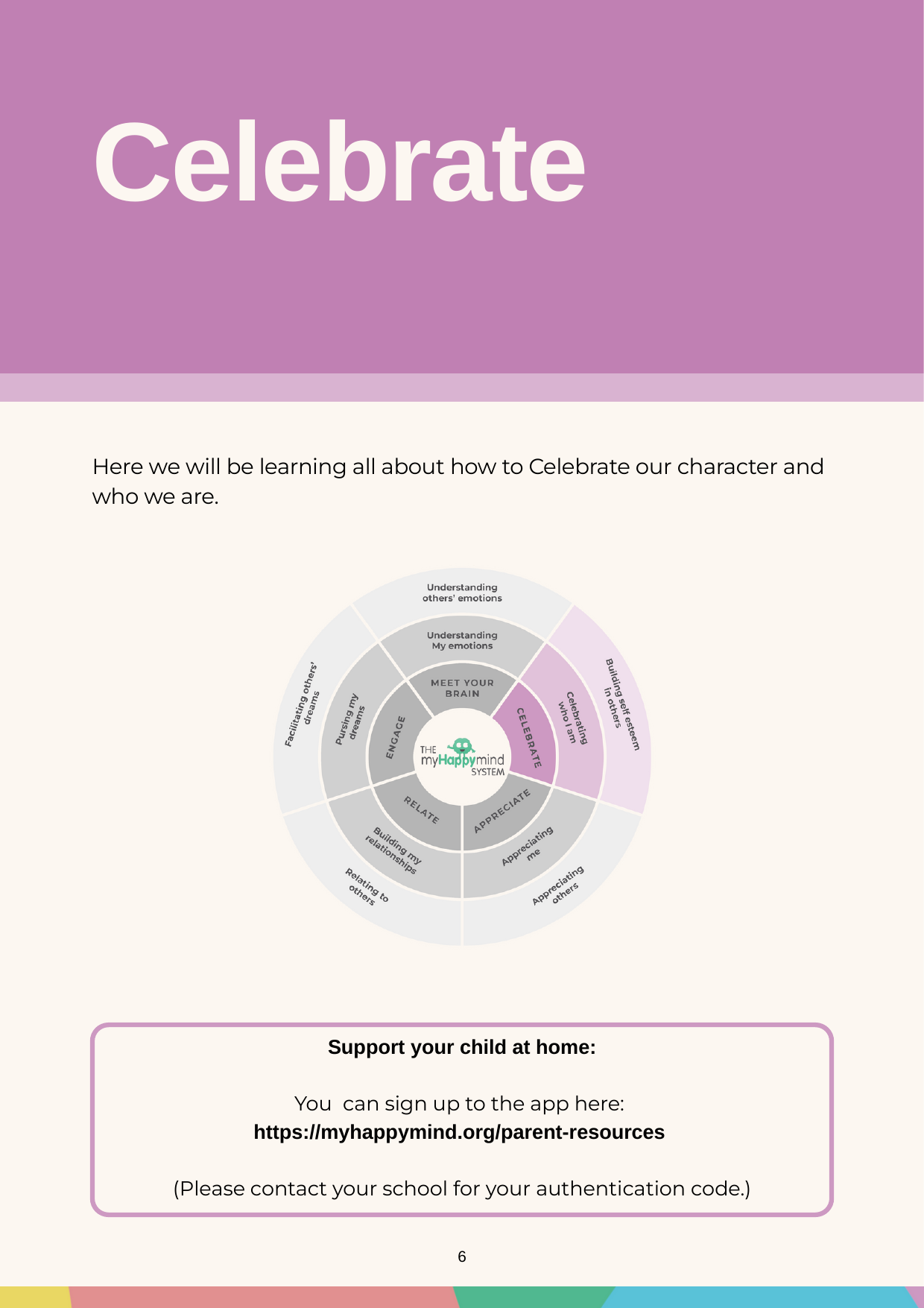

Celebrate

Here we will be learning all about how to Celebrate our character and
who we are.

Support your child at home:

You  can sign up to the app here:
https://myhappymind.org/parent-resources

(Please contact your school for your authentication code.)
6